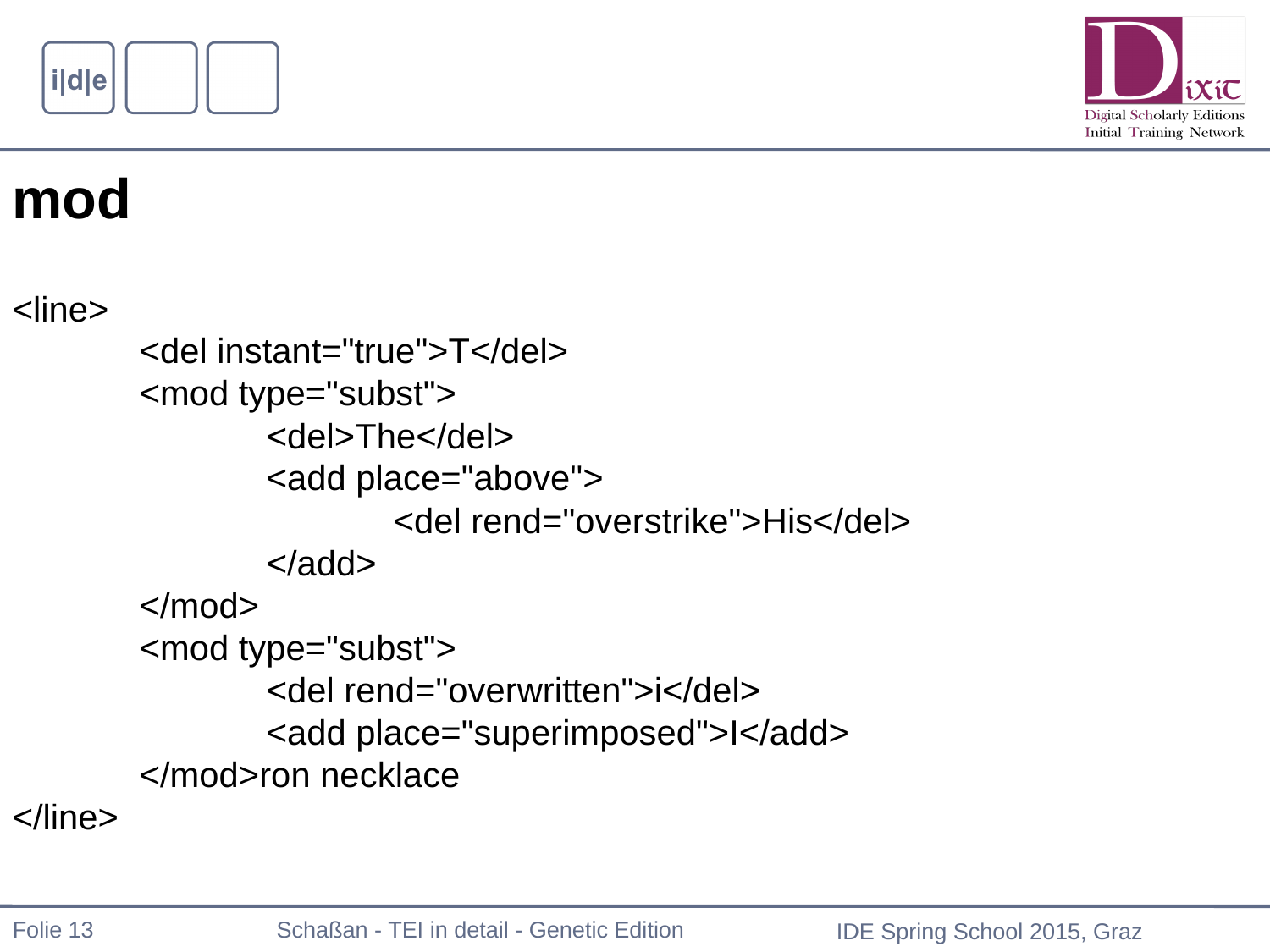

mod
<line>
	<del instant="true">T</del>
	<mod type="subst">
		<del>The</del>
		<add place="above">
			<del rend="overstrike">His</del>
		</add>
	</mod>
	<mod type="subst">
		<del rend="overwritten">i</del>
		<add place="superimposed">I</add>
	</mod>ron necklace
</line>